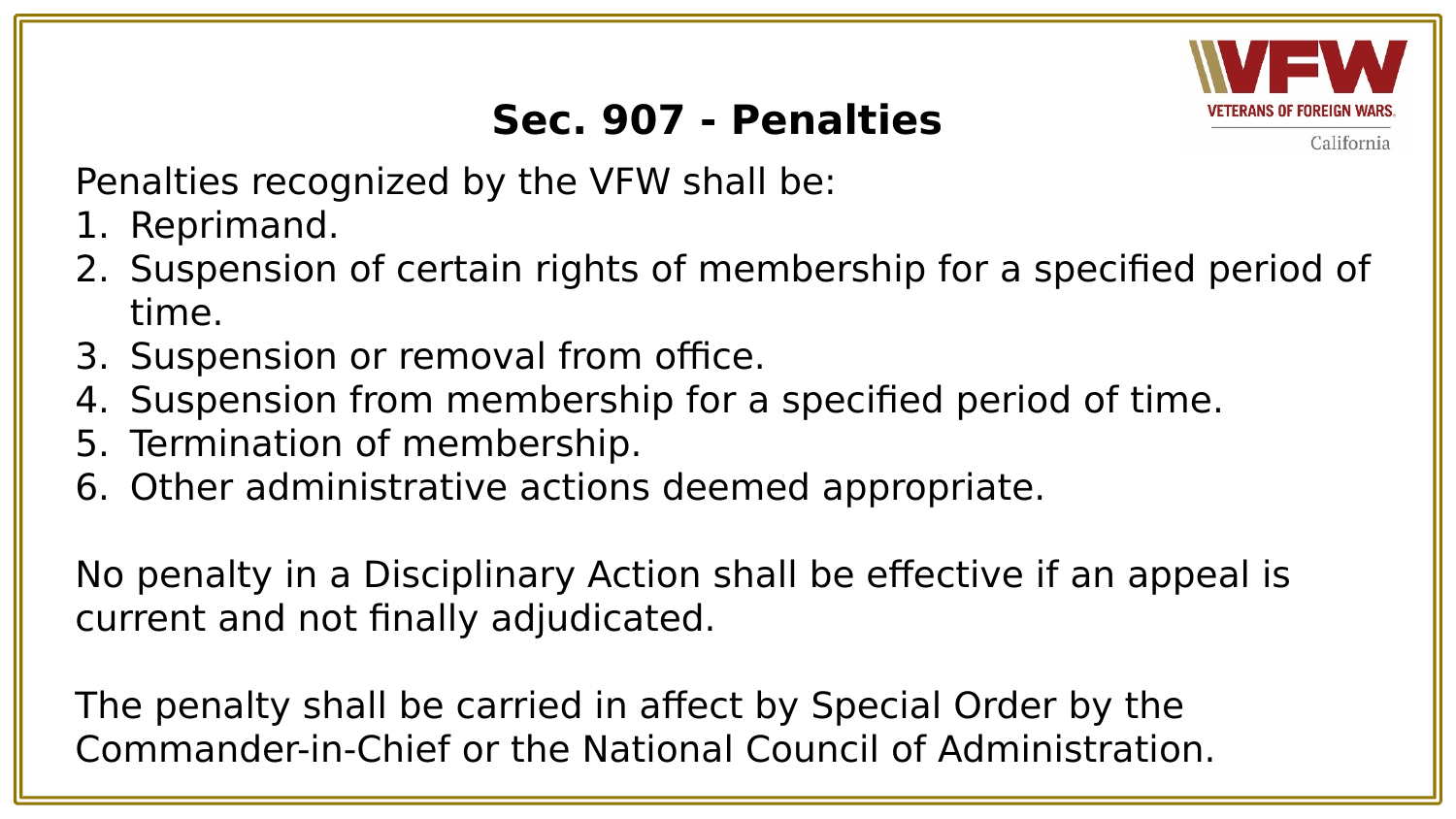

# Sec. 907 - Penalties
Penalties recognized by the VFW shall be:
Reprimand.
Suspension of certain rights of membership for a specified period of time.
Suspension or removal from office.
Suspension from membership for a specified period of time.
Termination of membership.
Other administrative actions deemed appropriate.

No penalty in a Disciplinary Action shall be effective if an appeal is current and not finally adjudicated.

The penalty shall be carried in affect by Special Order by the Commander-in-Chief or the National Council of Administration.